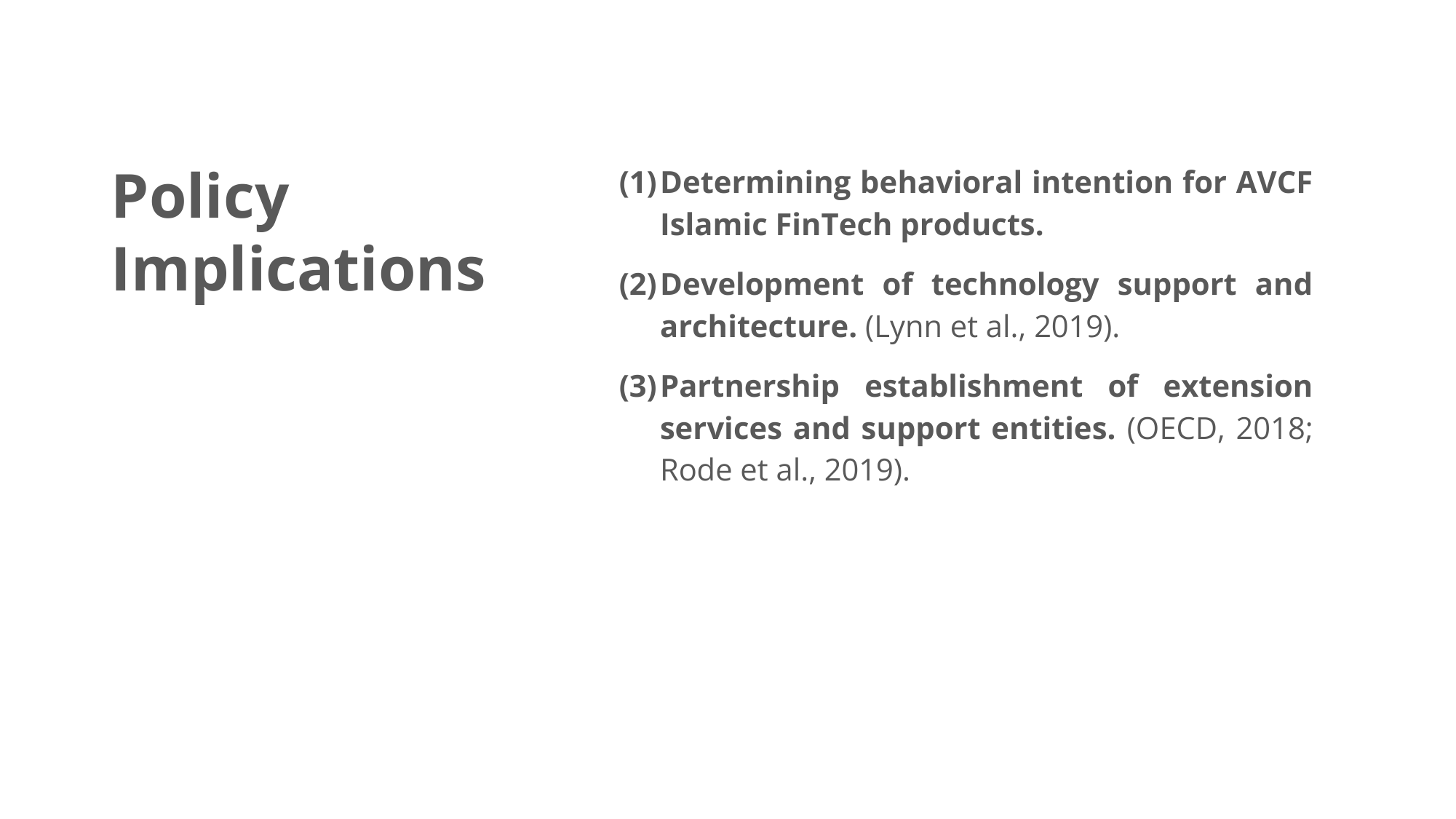

Policy Implications
Determining behavioral intention for AVCF Islamic FinTech products.
Development of technology support and architecture. (Lynn et al., 2019).
Partnership establishment of extension services and support entities. (OECD, 2018; Rode et al., 2019).